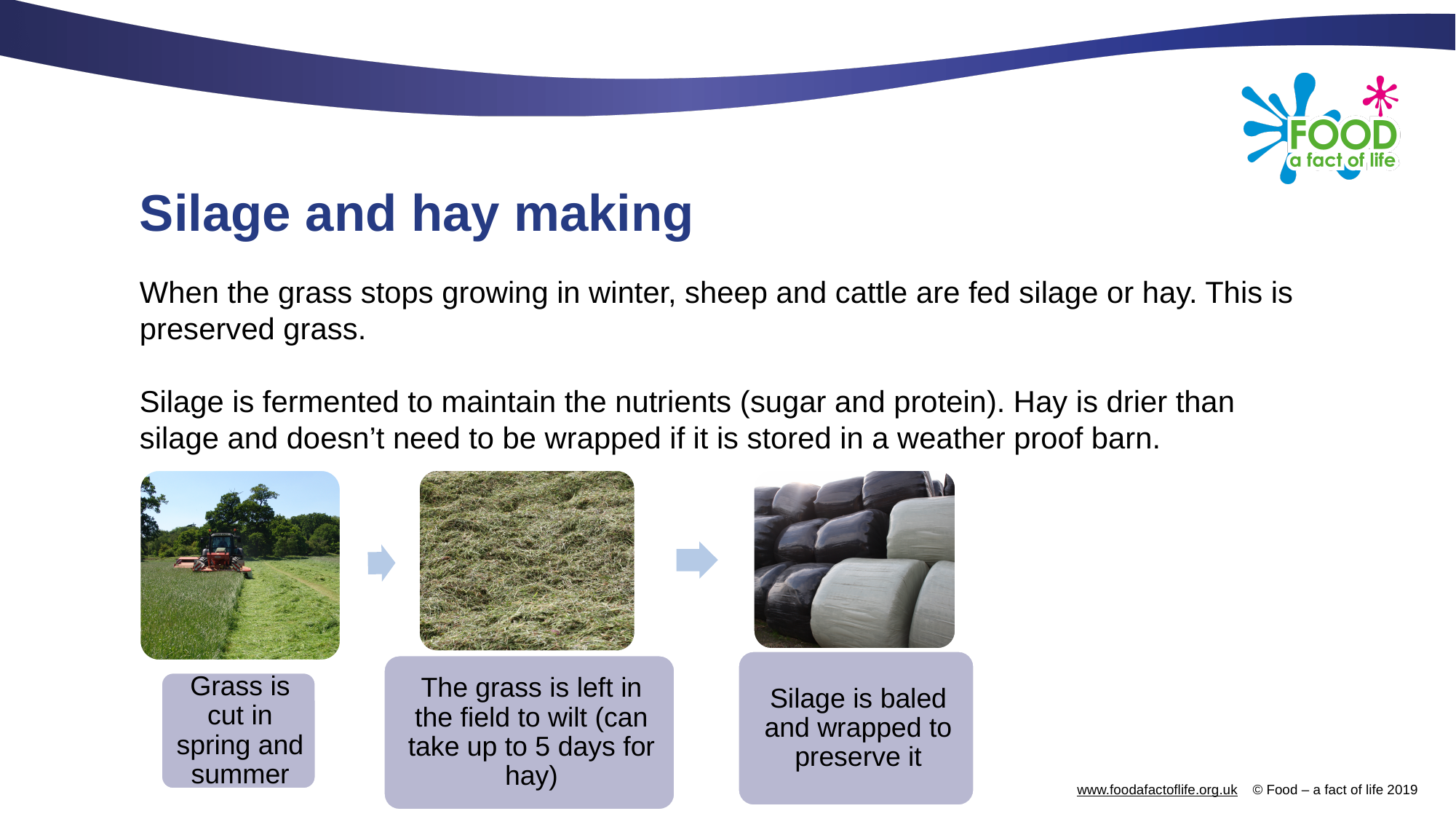

# Silage and hay making
When the grass stops growing in winter, sheep and cattle are fed silage or hay. This is preserved grass.

Silage is fermented to maintain the nutrients (sugar and protein). Hay is drier than silage and doesn’t need to be wrapped if it is stored in a weather proof barn.

Grass is cut in spring and summer

The grass is left in the field to wilt (can take up to 5 days for hay)

Silage is baled and wrapped to preserve it